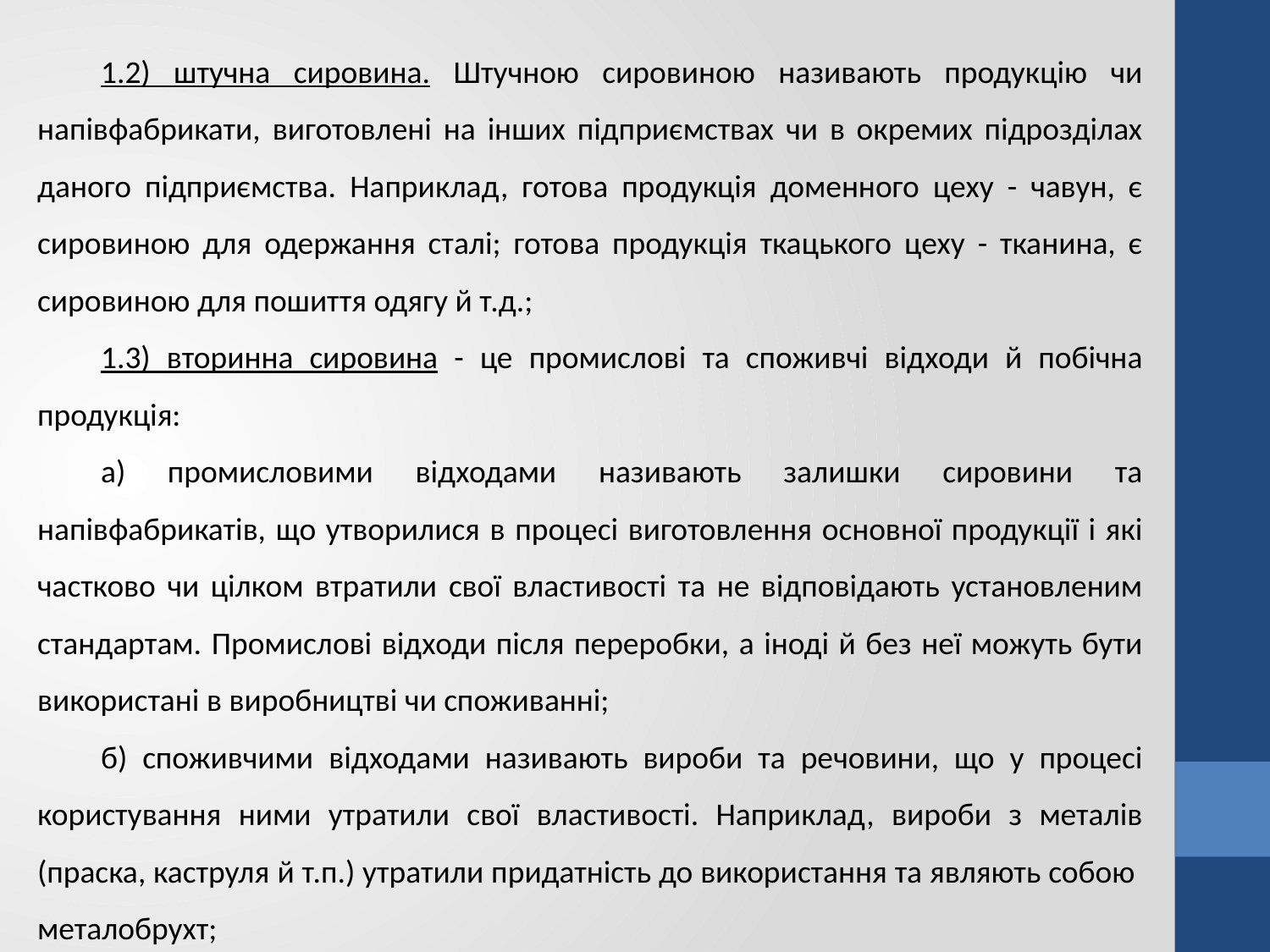

1.2) штучна сировина. Штучною сировиною називають продукцію чи напівфабрикати, виготовлені на інших підприємствах чи в окремих підрозділах даного підприємства. Наприклад, готова продукція доменного цеху - чавун, є сировиною для одержання сталі; готова продукція ткацького цеху - тканина, є сировиною для пошиття одягу й т.д.;
1.3) вторинна сировина - це промислові та споживчі відходи й побічна продукція:
а) промисловими відходами називають залишки сировини та напівфабрикатів, що утворилися в процесі виготовлення основної продукції і які частково чи цілком втратили свої властивості та не відповідають установленим стандартам. Промислові відходи після переробки, а іноді й без неї можуть бути використані в виробництві чи споживанні;
б) споживчими відходами називають вироби та речовини, що у процесі користування ними утратили свої властивості. Наприклад, вироби з металів (праска, каструля й т.п.) утратили придатність до використання та являють собою  металобрухт;